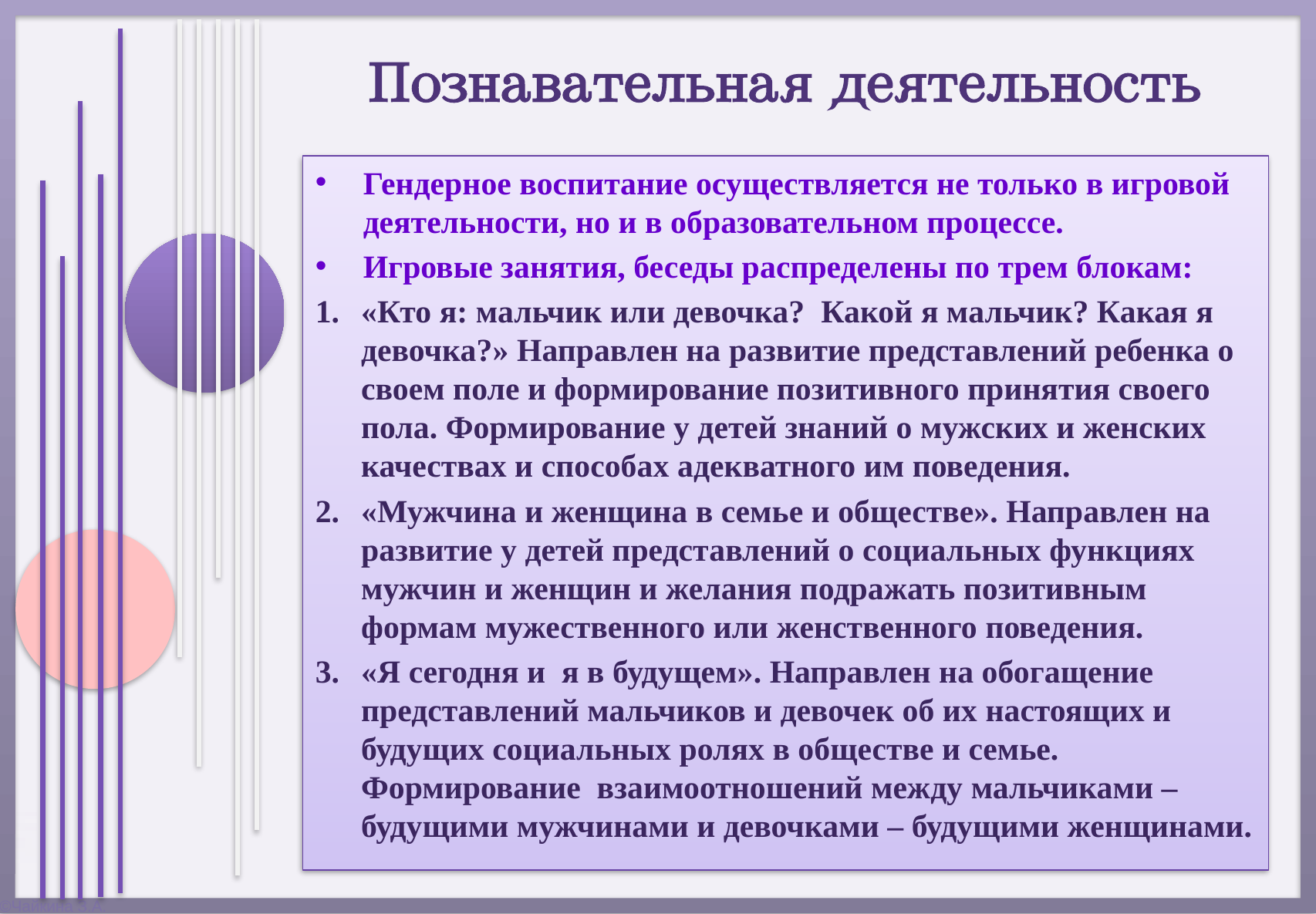

Познавательная деятельность
Гендерное воспитание осуществляется не только в игровой деятельности, но и в образовательном процессе.
Игровые занятия, беседы распределены по трем блокам:
«Кто я: мальчик или девочка?  Какой я мальчик? Какая я девочка?» Направлен на развитие представлений ребенка о своем поле и формирование позитивного принятия своего пола. Формирование у детей знаний о мужских и женских качествах и способах адекватного им поведения.
«Мужчина и женщина в семье и обществе». Направлен на развитие у детей представлений о социальных функциях мужчин и женщин и желания подражать позитивным формам мужественного или женственного поведения.
«Я сегодня и  я в будущем». Направлен на обогащение представлений мальчиков и девочек об их настоящих и будущих социальных ролях в обществе и семье. Формирование  взаимоотношений между мальчиками – будущими мужчинами и девочками – будущими женщинами.